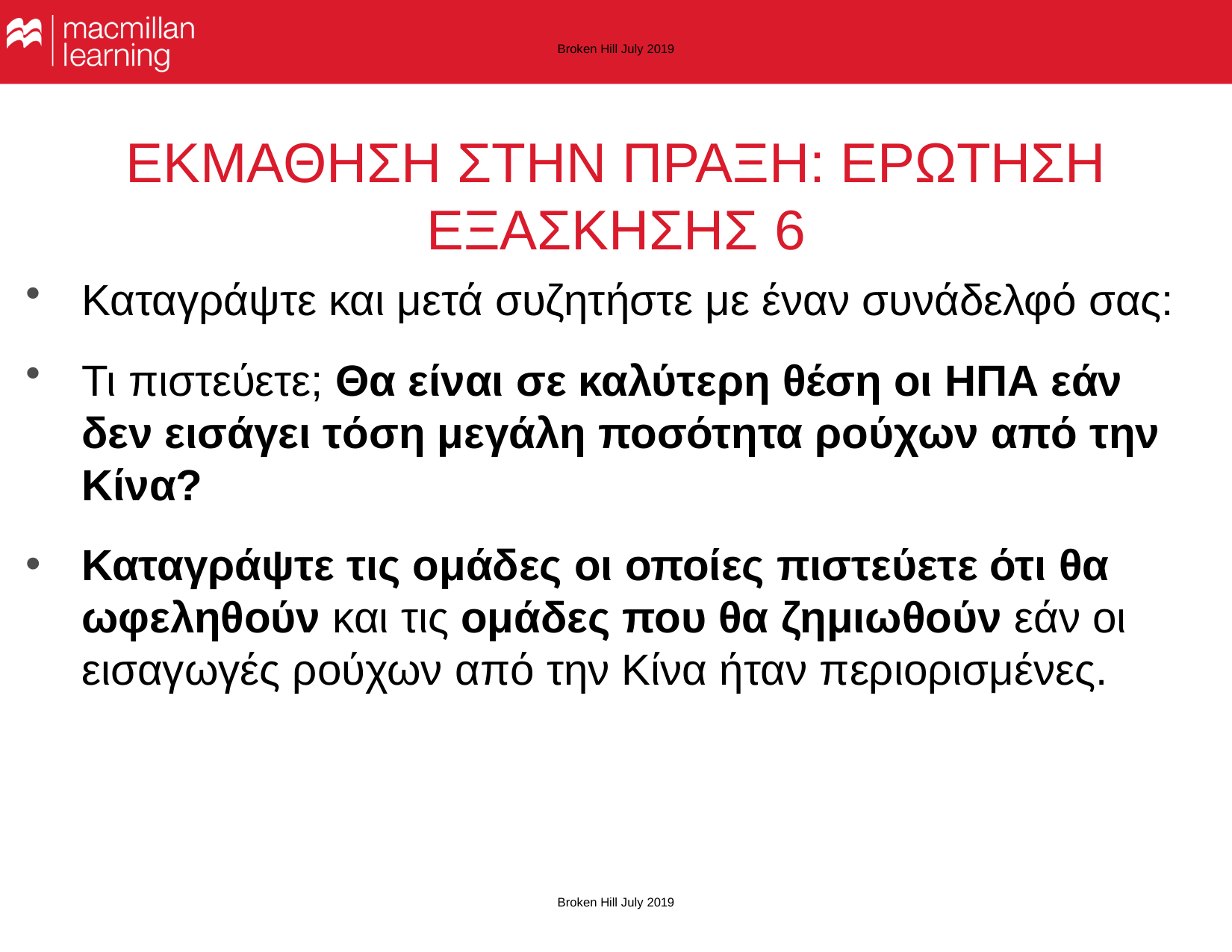

Broken Hill July 2019
# ΕΚΜΑΘΗΣΗ ΣΤΗΝ ΠΡΑΞΗ: ΕΡΩΤΗΣΗ ΕΞΑΣΚΗΣΗΣ 6
Καταγράψτε και μετά συζητήστε με έναν συνάδελφό σας:
Τι πιστεύετε; Θα είναι σε καλύτερη θέση οι ΗΠΑ εάν δεν εισάγει τόση μεγάλη ποσότητα ρούχων από την Κίνα?
Καταγράψτε τις ομάδες οι οποίες πιστεύετε ότι θα ωφεληθούν και τις ομάδες που θα ζημιωθούν εάν οι εισαγωγές ρούχων από την Κίνα ήταν περιορισμένες.
Broken Hill July 2019